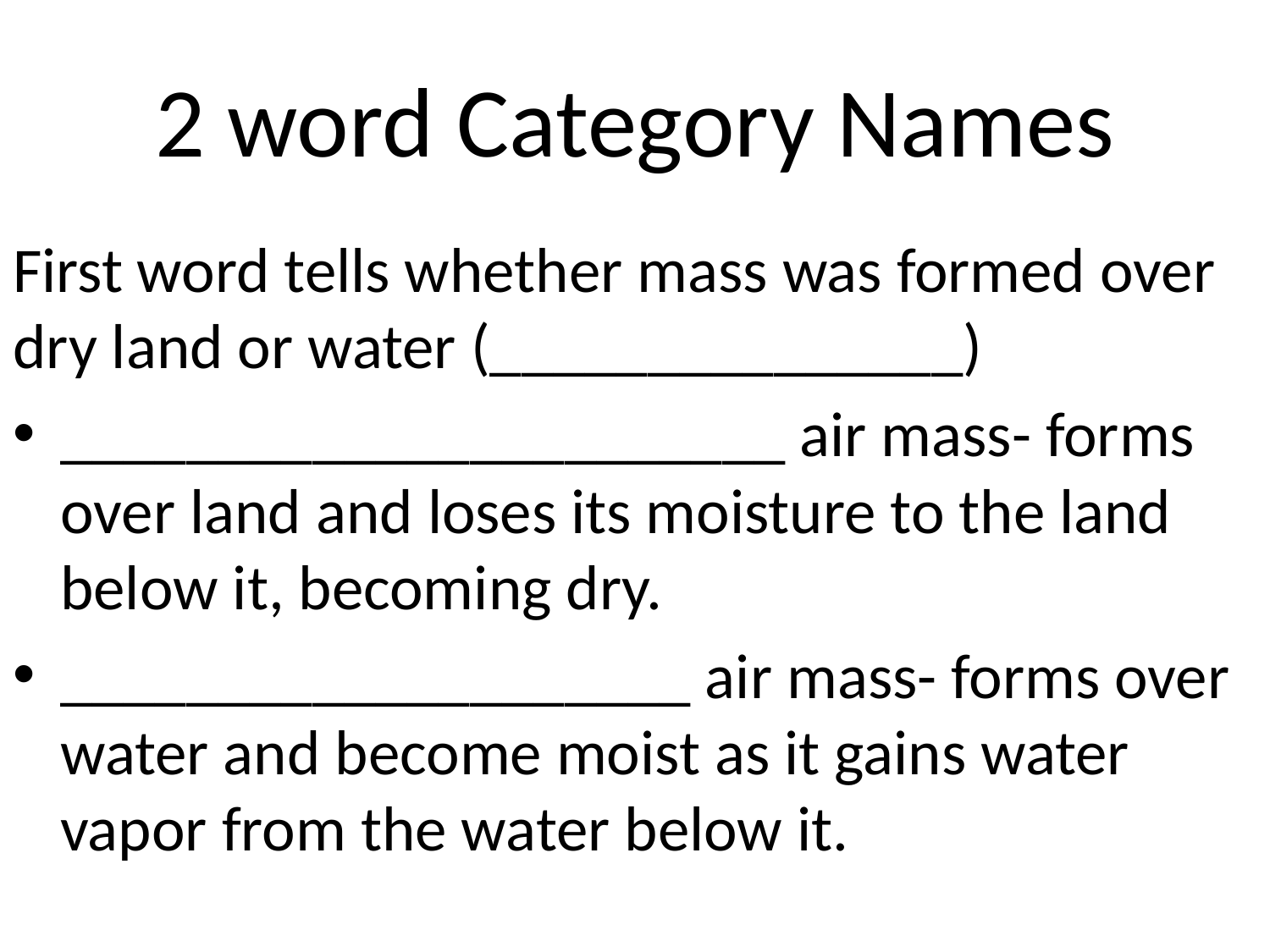

# 2 word Category Names
First word tells whether mass was formed over dry land or water (_______________)
_______________________ air mass- forms over land and loses its moisture to the land below it, becoming dry.
____________________ air mass- forms over water and become moist as it gains water vapor from the water below it.